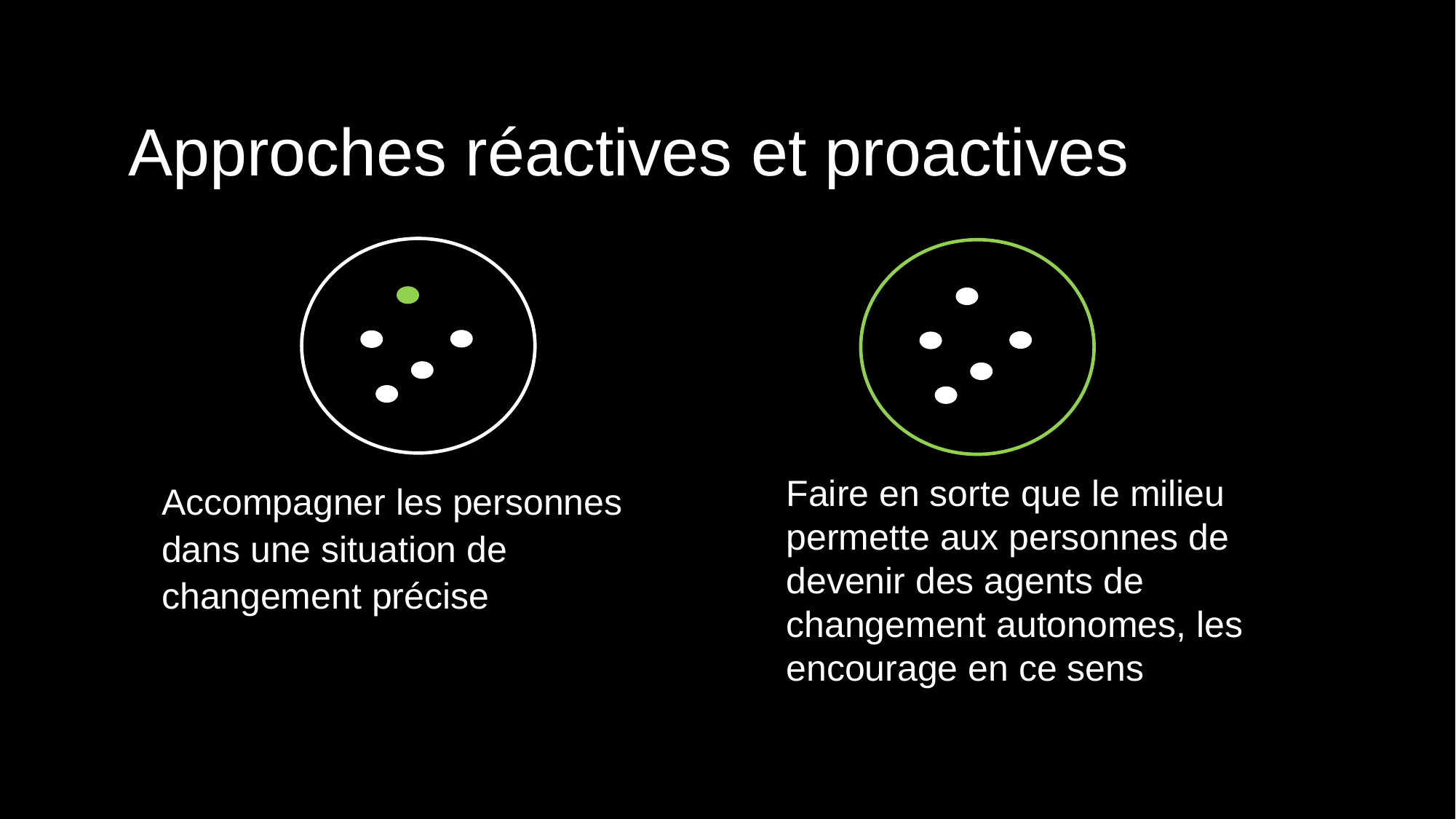

Approches réactives et proactives

Faire en sorte que le milieu permette aux personnes de devenir des agents de changement autonomes, les encourage en ce sens
Accompagner les personnes dans une situation de changement précise